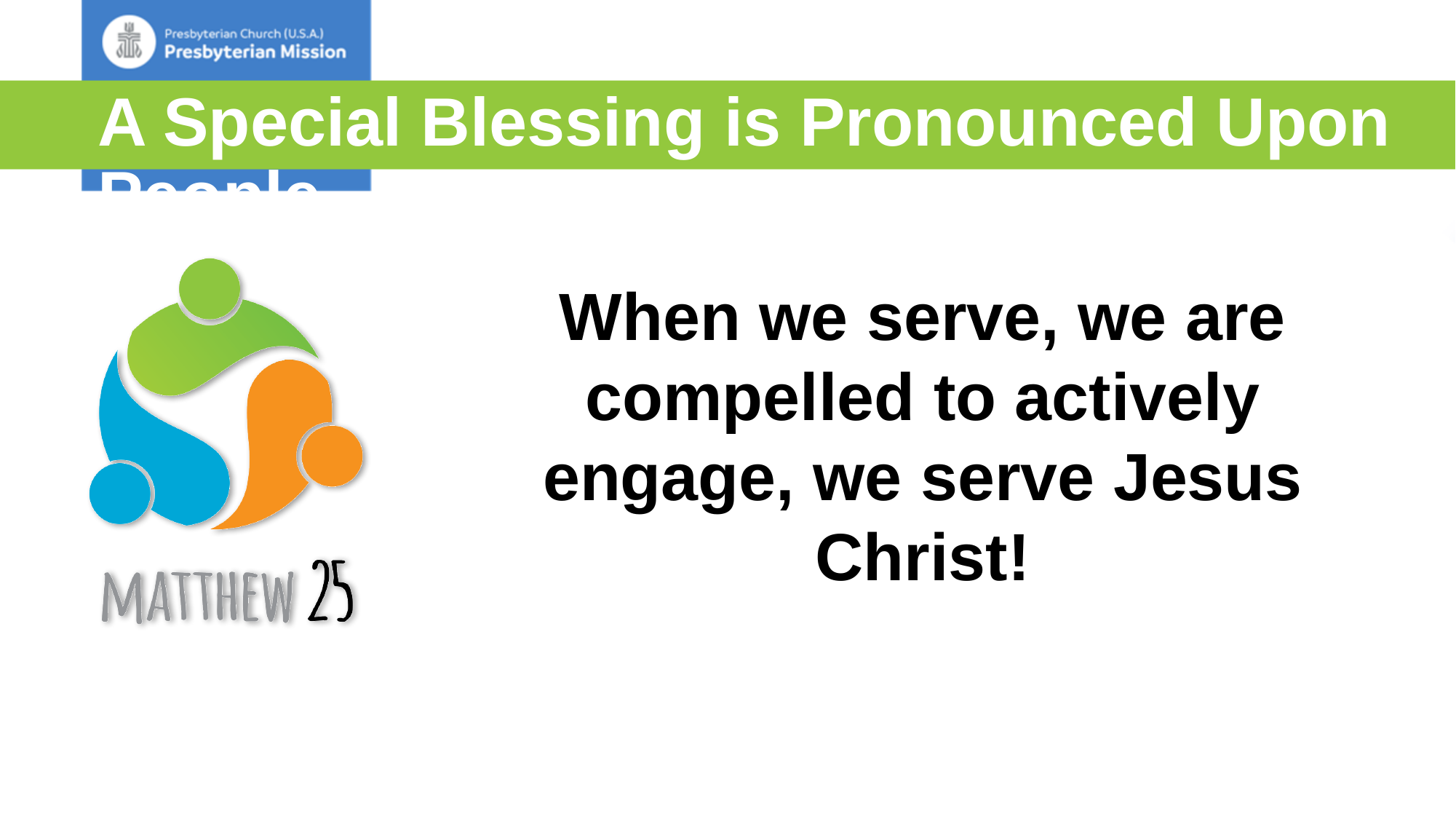

# A Special Blessing is Pronounced Upon People
When we serve, we are compelled to actively engage, we serve Jesus Christ!